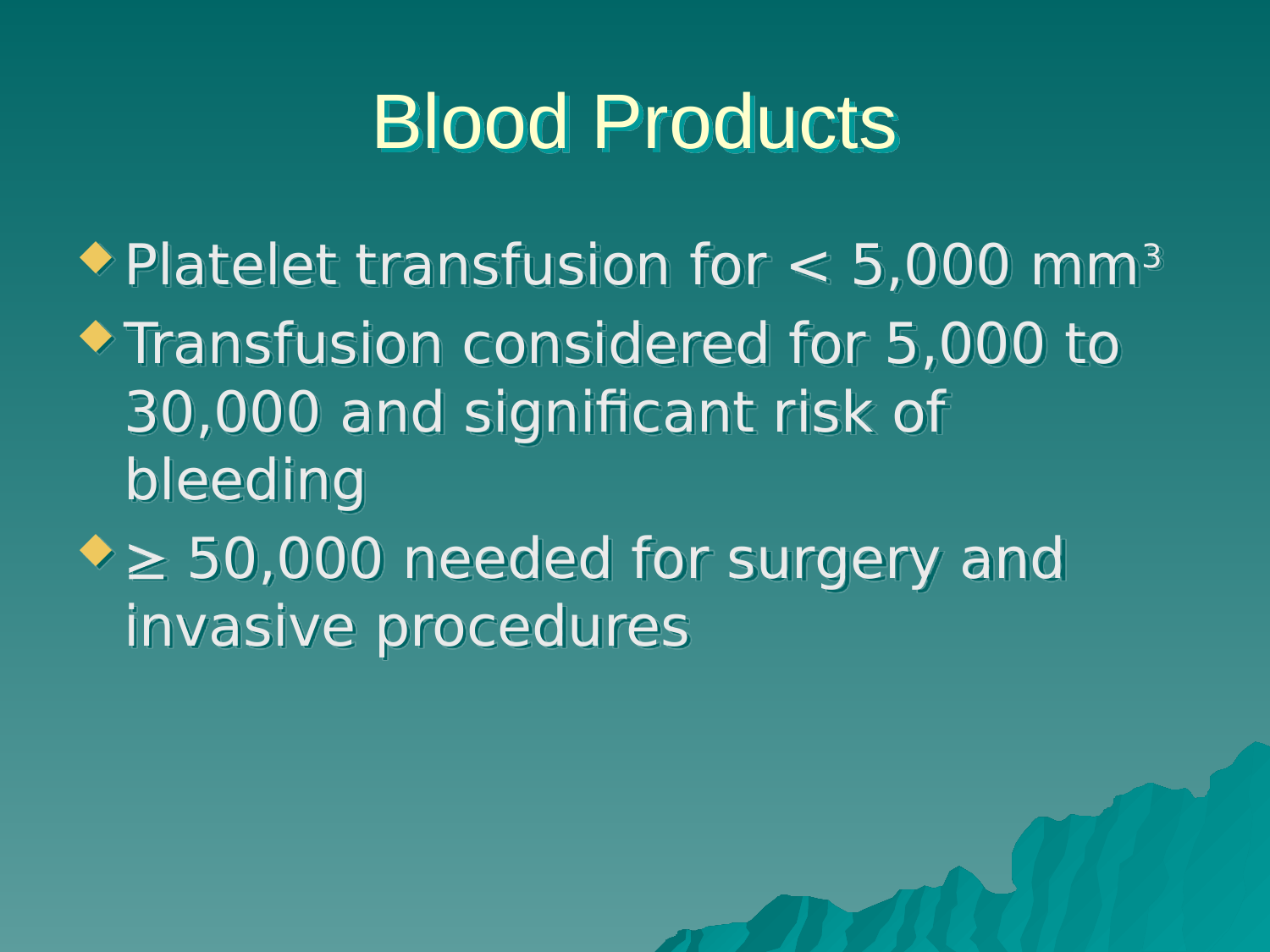

# Blood Products
Platelet transfusion for < 5,000 mm3
Transfusion considered for 5,000 to 30,000 and significant risk of bleeding
≥ 50,000 needed for surgery and invasive procedures